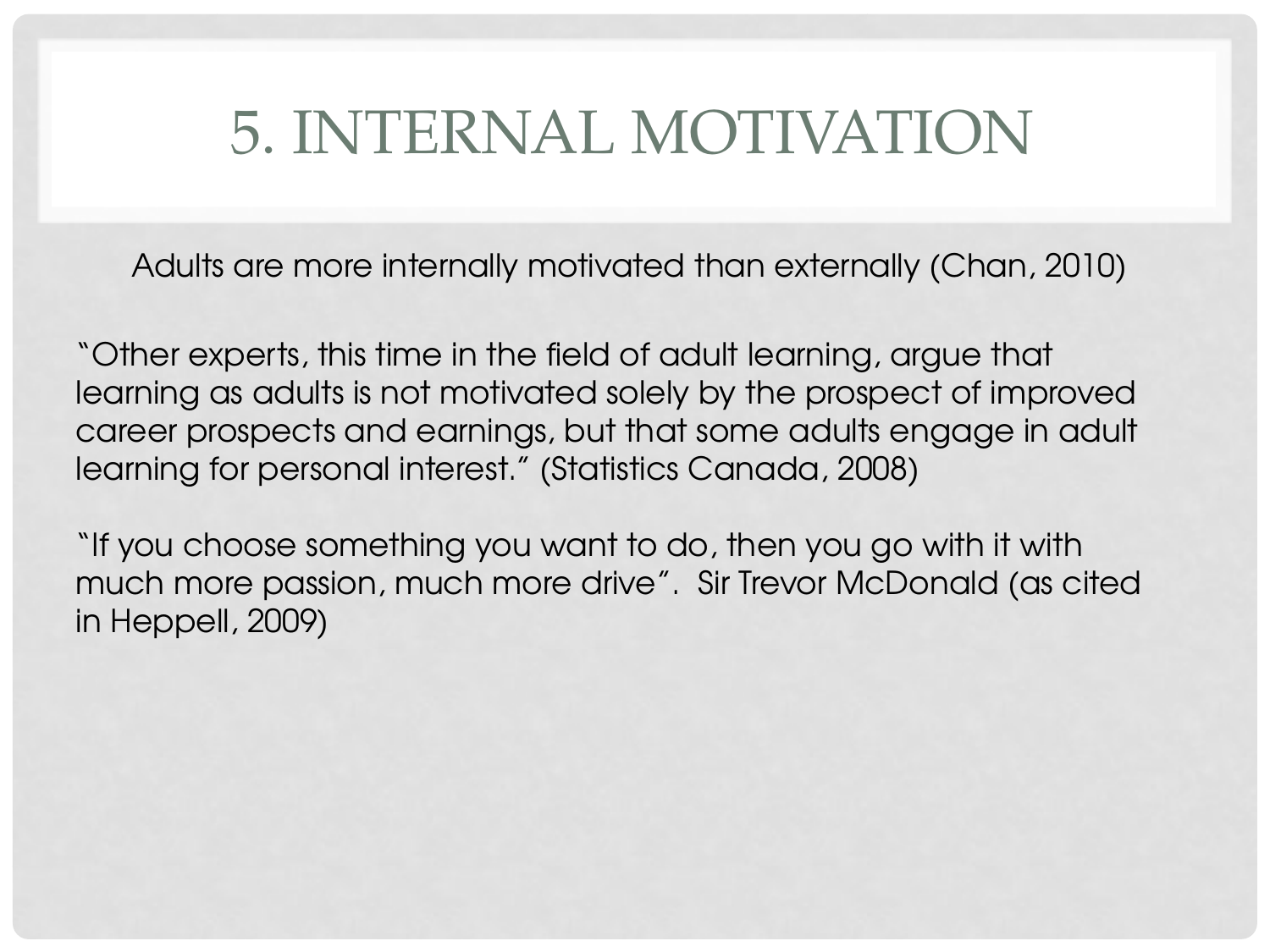

# 5. Internal motivation
Adults are more internally motivated than externally (Chan, 2010)
“Other experts, this time in the field of adult learning, argue that learning as adults is not motivated solely by the prospect of improved career prospects and earnings, but that some adults engage in adult learning for personal interest.” (Statistics Canada, 2008)

“If you choose something you want to do, then you go with it with much more passion, much more drive”.  Sir Trevor McDonald (as cited in Heppell, 2009)